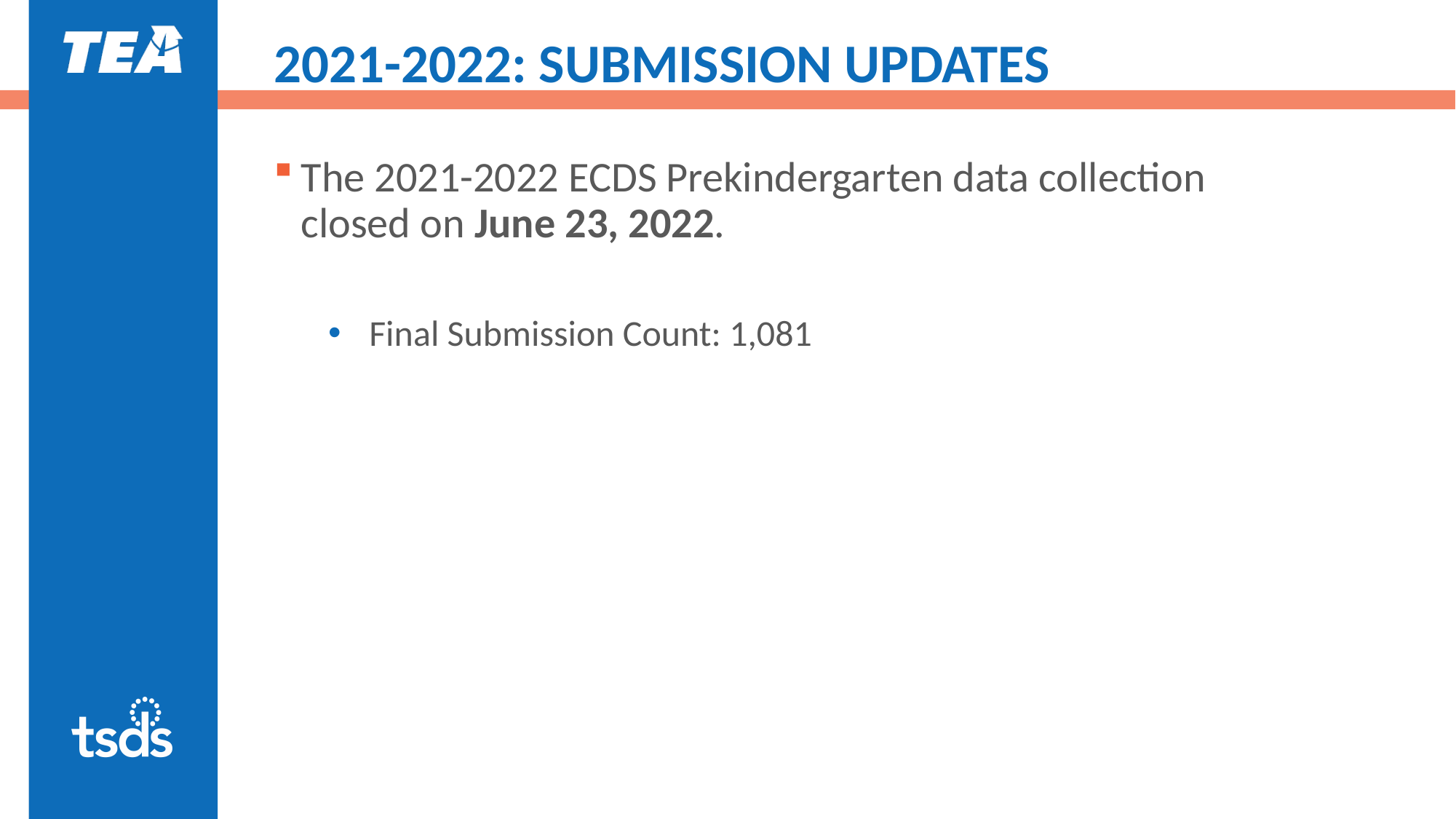

# 2021-2022: SUBMISSION UPDATES
The 2021-2022 ECDS Prekindergarten data collection closed on June 23, 2022.​

Final Submission Count: 1,081